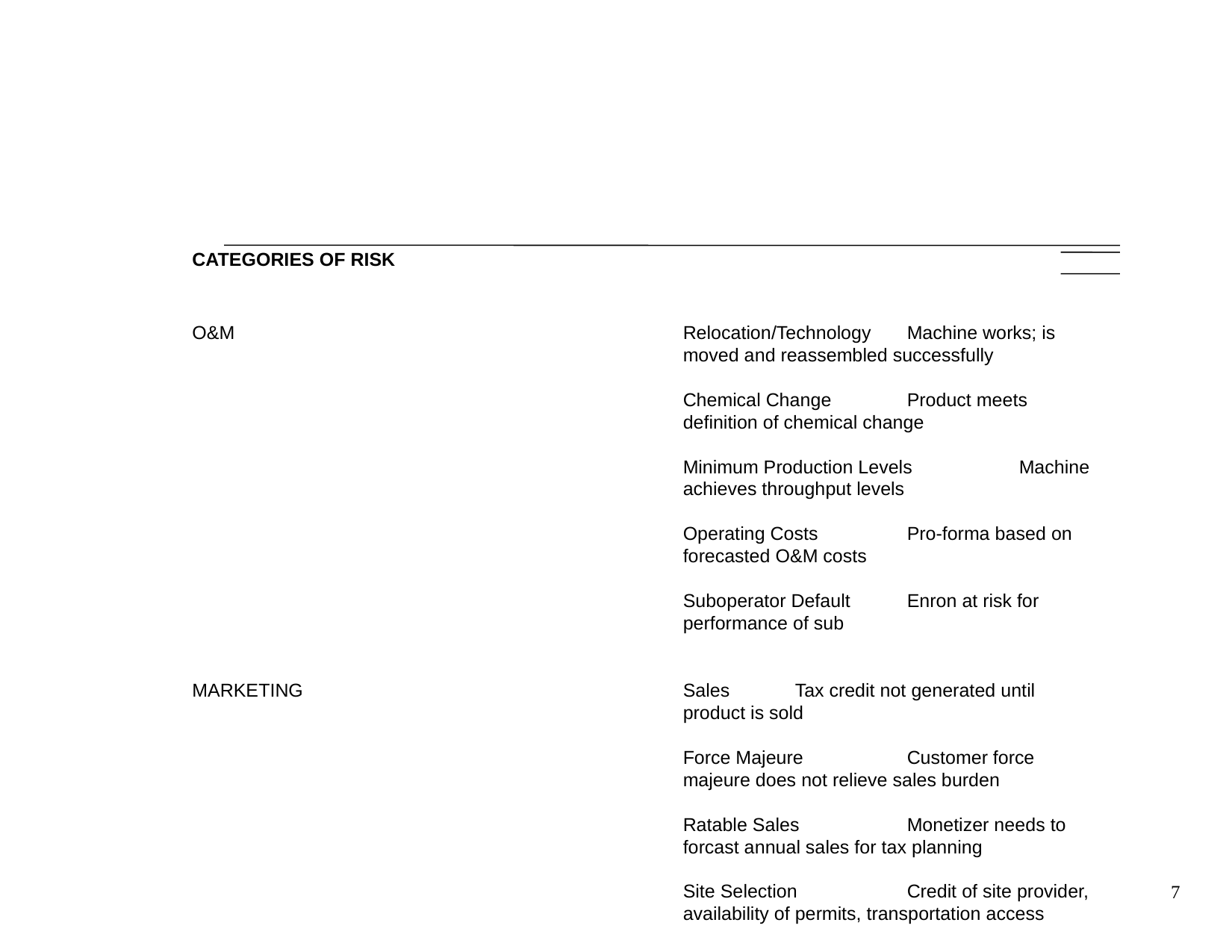

# CATEGORIES OF RISK
O&M	Relocation/Technology	Machine works; is moved and reassembled successfully

	Chemical Change	Product meets definition of chemical change

	Minimum Production Levels	Machine achieves throughput levels

	Operating Costs	Pro-forma based on forecasted O&M costs

	Suboperator Default	Enron at risk for performance of sub

MARKETING	Sales	Tax credit not generated until product is sold

	Force Majeure	Customer force majeure does not relieve sales burden

	Ratable Sales	Monetizer needs to forcast annual sales for tax planning

	Site Selection	Credit of site provider, availability of permits, transportation access
7